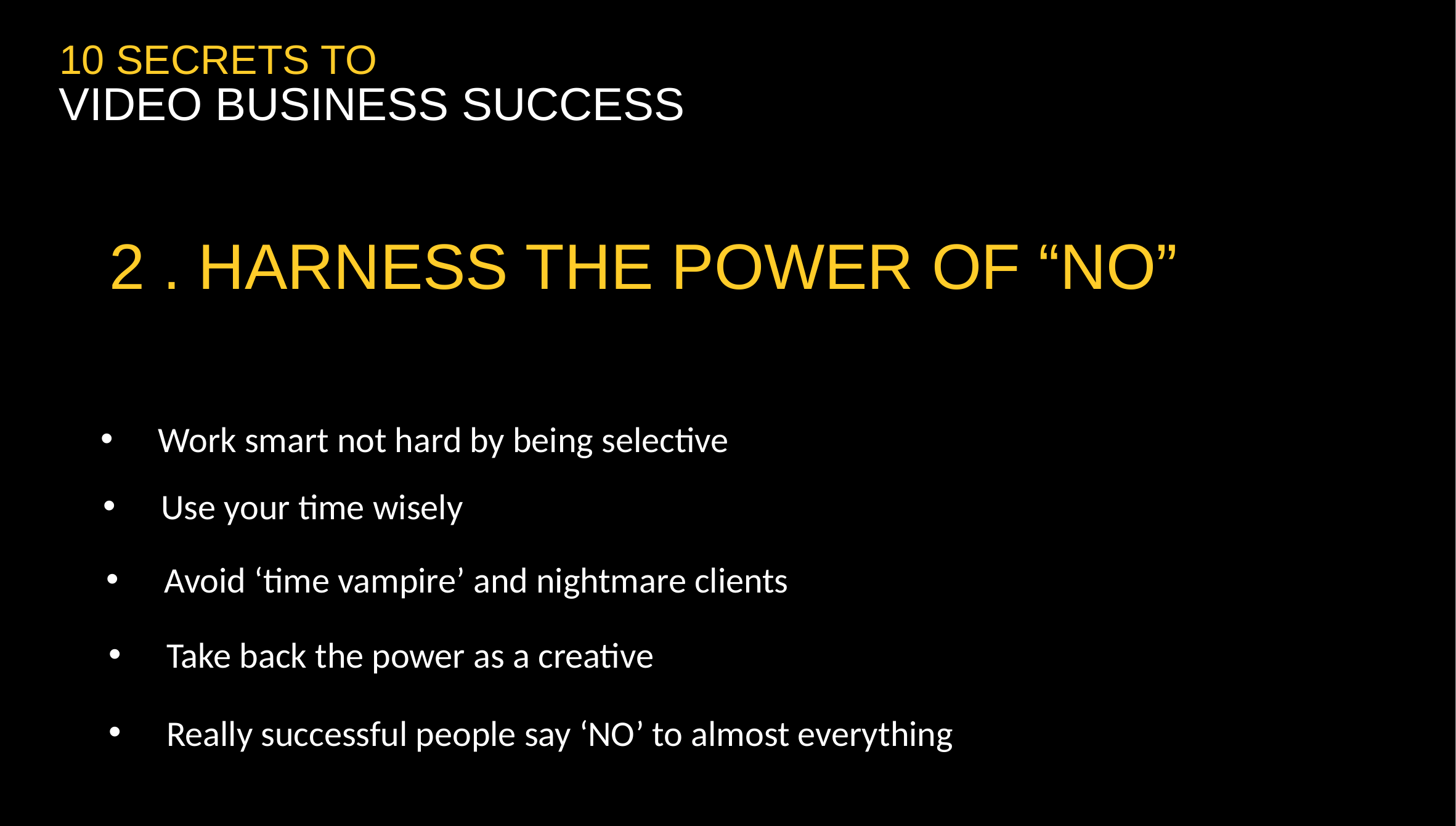

10 SECRETS TO
VIDEO BUSINESS SUCCESS
2 . HARNESS THE POWER OF “NO”
Work smart not hard by being selective
Use your time wisely
Avoid ‘time vampire’ and nightmare clients
Take back the power as a creative
Really successful people say ‘NO’ to almost everything